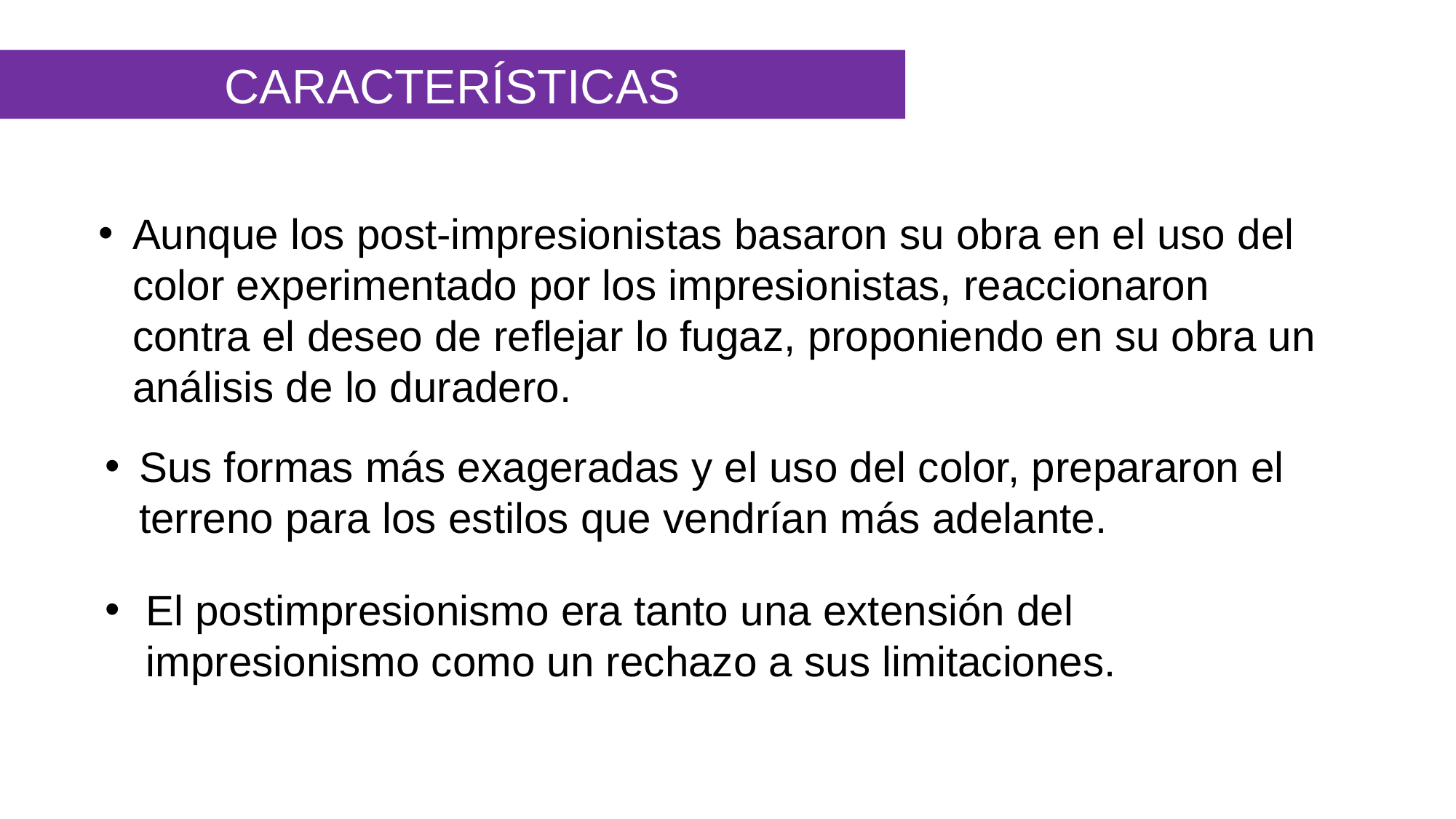

CARACTERÍSTICAS
Aunque los post-impresionistas basaron su obra en el uso del color experimentado por los impresionistas, reaccionaron contra el deseo de reflejar lo fugaz, proponiendo en su obra un análisis de lo duradero.
Sus formas más exageradas y el uso del color, prepararon el terreno para los estilos que vendrían más adelante.
El postimpresionismo era tanto una extensión del impresionismo como un rechazo a sus limitaciones.